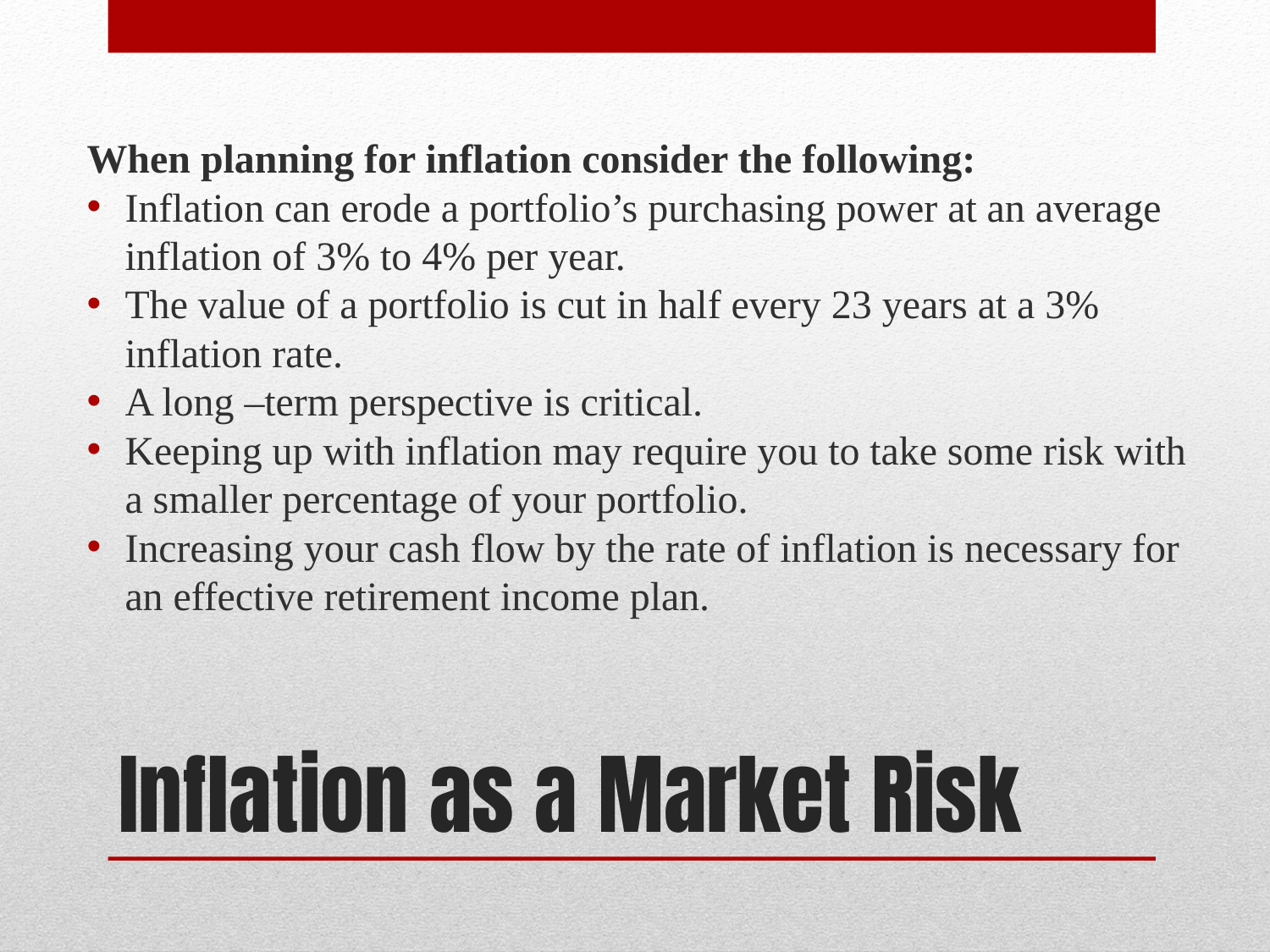

When planning for inflation consider the following:
Inflation can erode a portfolio’s purchasing power at an average inflation of 3% to 4% per year.
The value of a portfolio is cut in half every 23 years at a 3% inflation rate.
A long –term perspective is critical.
Keeping up with inflation may require you to take some risk with a smaller percentage of your portfolio.
Increasing your cash flow by the rate of inflation is necessary for an effective retirement income plan.
# Inflation as a Market Risk